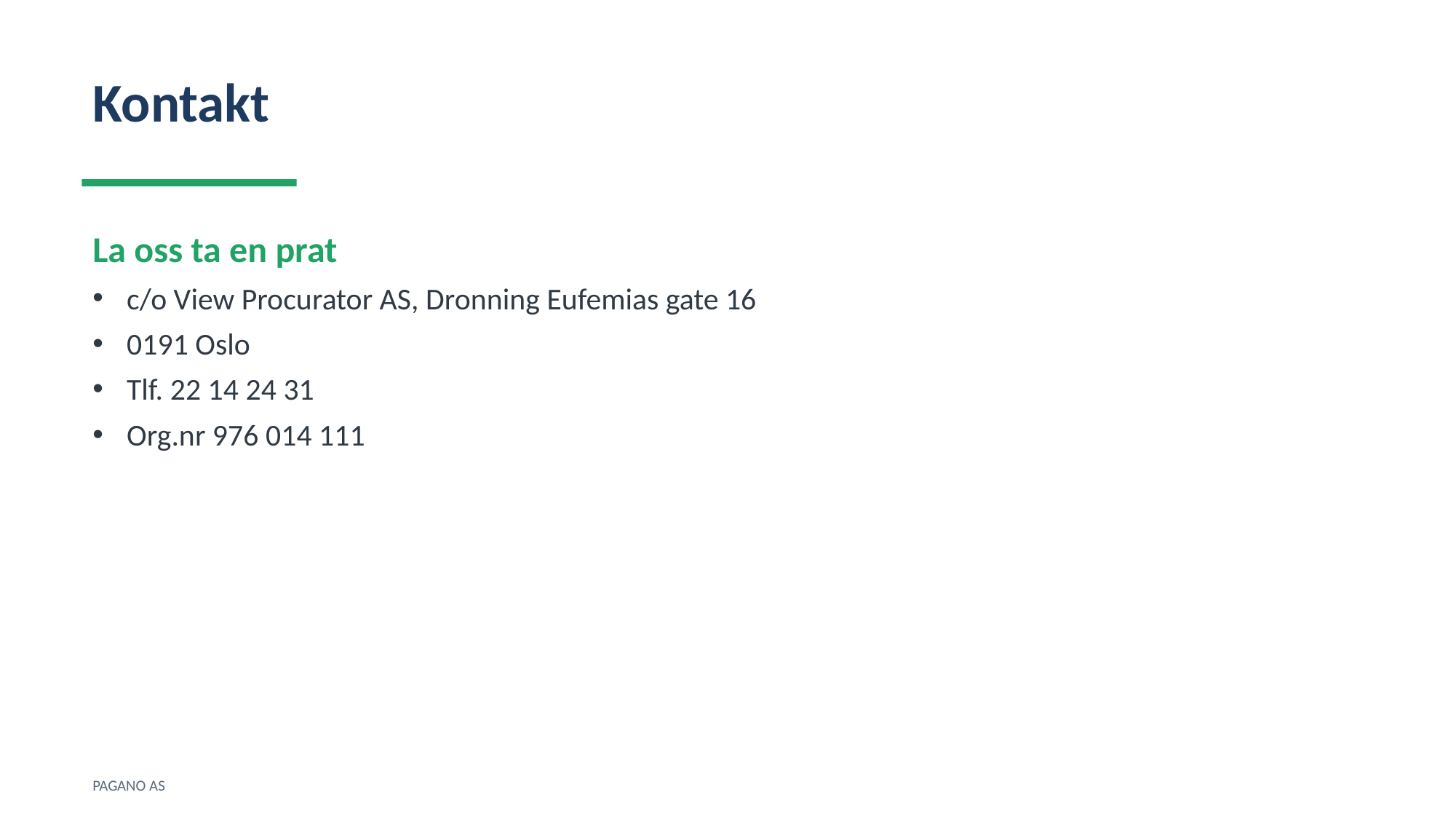

Kontakt

La oss ta en prat
c/o View Procurator AS, Dronning Eufemias gate 16
0191 Oslo
Tlf. 22 14 24 31
Org.nr 976 014 111
PAGANO AS